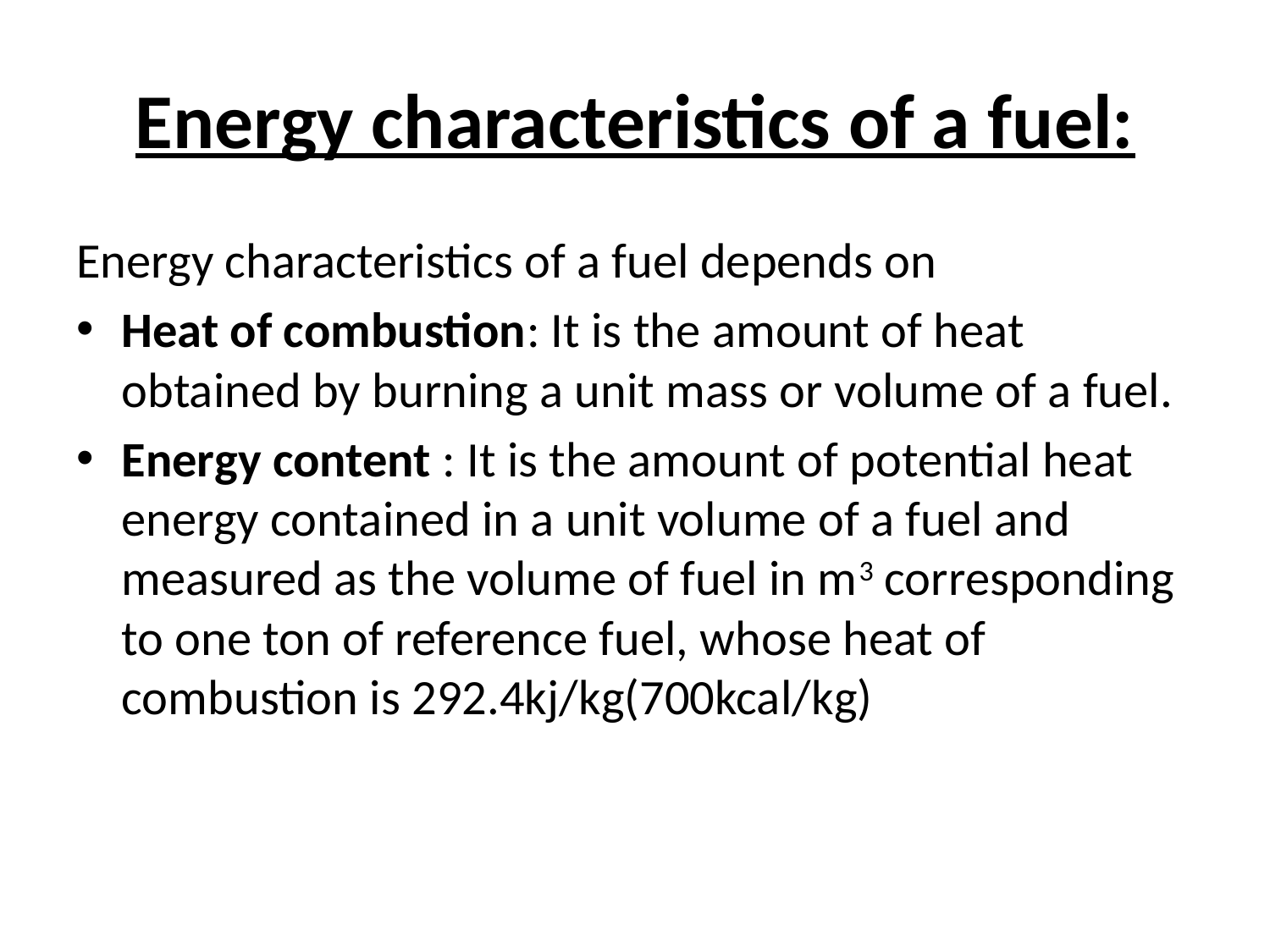

# Energy characteristics of a fuel:
Energy characteristics of a fuel depends on
Heat of combustion: It is the amount of heat obtained by burning a unit mass or volume of a fuel.
Energy content : It is the amount of potential heat energy contained in a unit volume of a fuel and measured as the volume of fuel in m3 corresponding to one ton of reference fuel, whose heat of combustion is 292.4kj/kg(700kcal/kg)